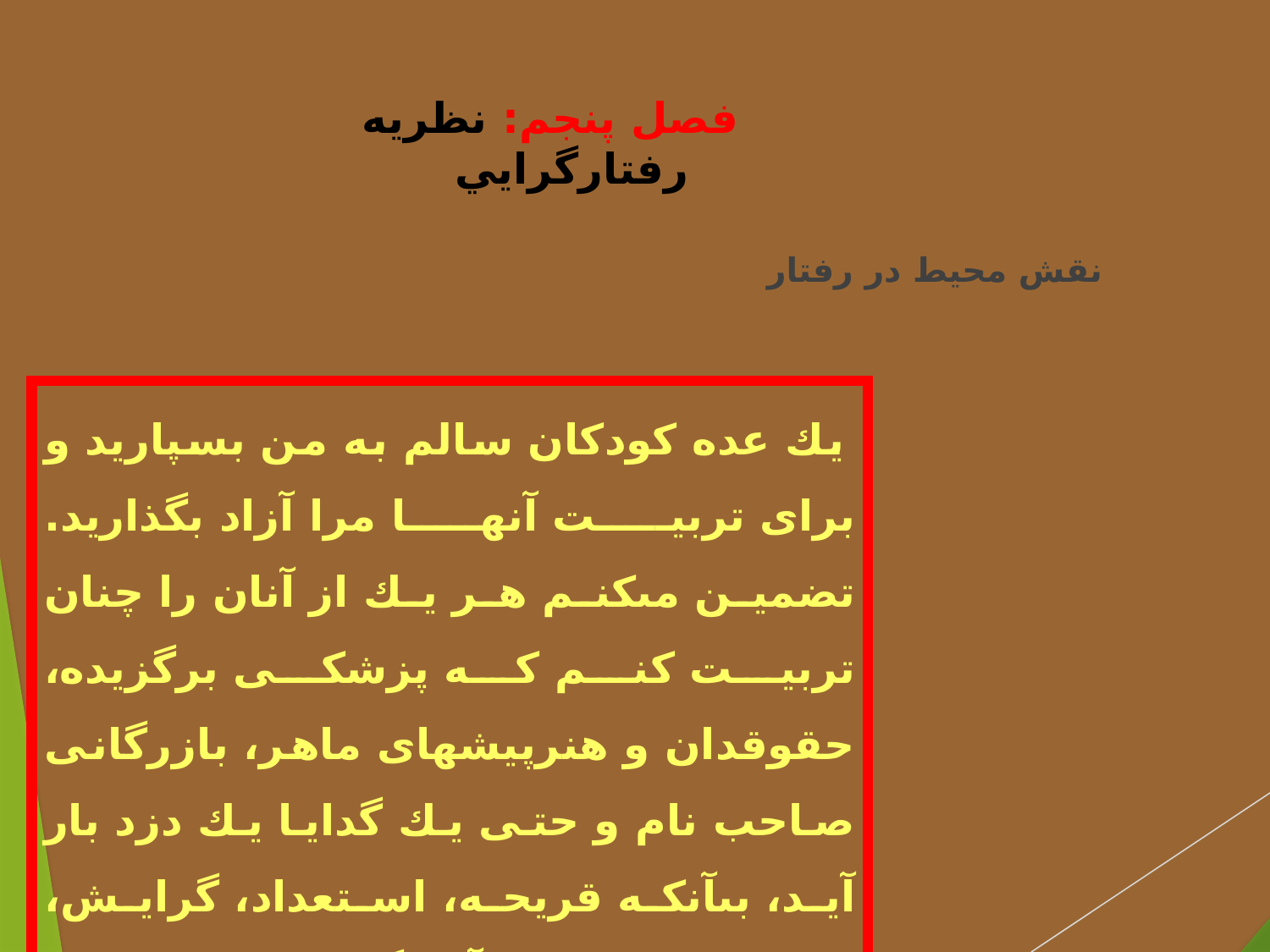

# فصل پنجم: نظريه رفتارگرايي
 نقش محيط در رفتار
 يك عده كودكان سالم به من بسپاريد و براى تربيت آنها مرا آزاد بگذاريد. تضمين مى‏كنم هر يك از آنان را چنان تربيت كنم كه پزشكى برگزيده، حقوقدان و هنرپيشه‏اى ماهر، بازرگانى صاحب نام و حتى يك گدايا يك دزد بار آيد، بى‏آنكه قريحه، استعداد، گرايش، خواست، توانايى، آمادگى، نژاد و نياكان او در اين تربيت نقشى داشته باشند.